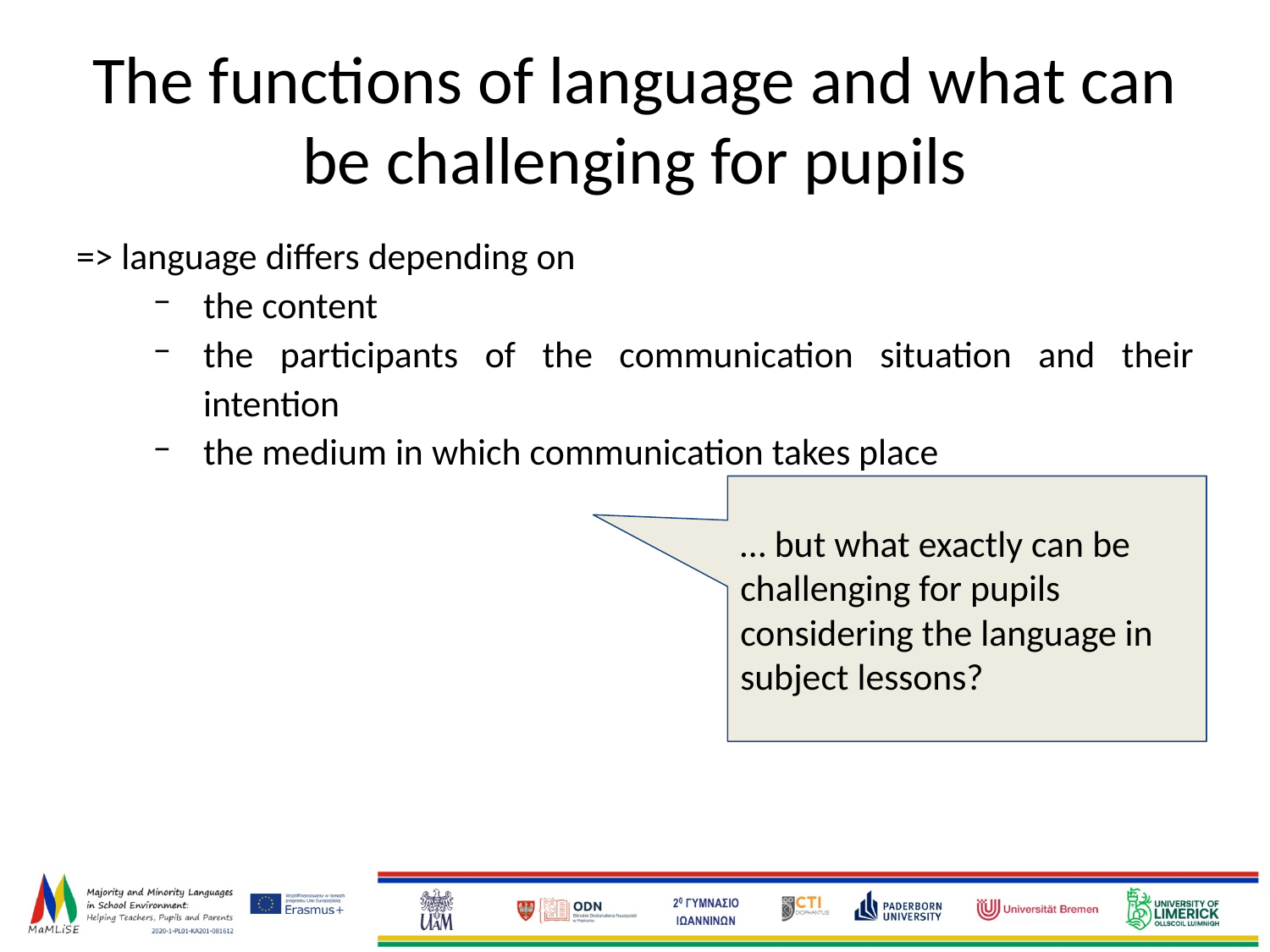

# The functions of language and what can be challenging for pupils
=> language differs depending on
the content
the participants of the communication situation and their intention
the medium in which communication takes place
… but what exactly can be challenging for pupils considering the language in subject lessons?